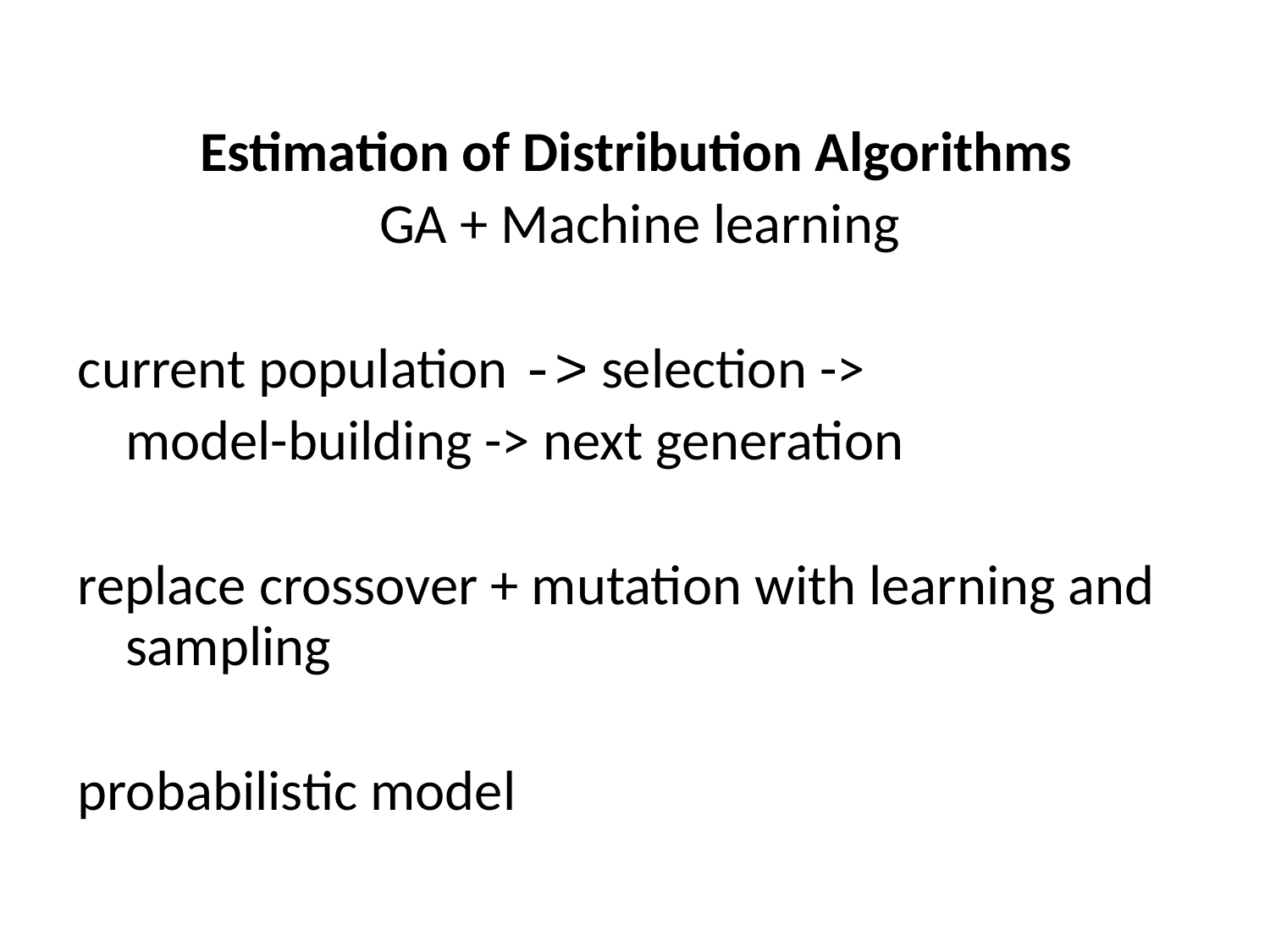

Estimation of Distribution Algorithms
			GA + Machine learning

current population -> selection ->
	model-building -> next generation

replace crossover + mutation with learning and sampling

probabilistic model